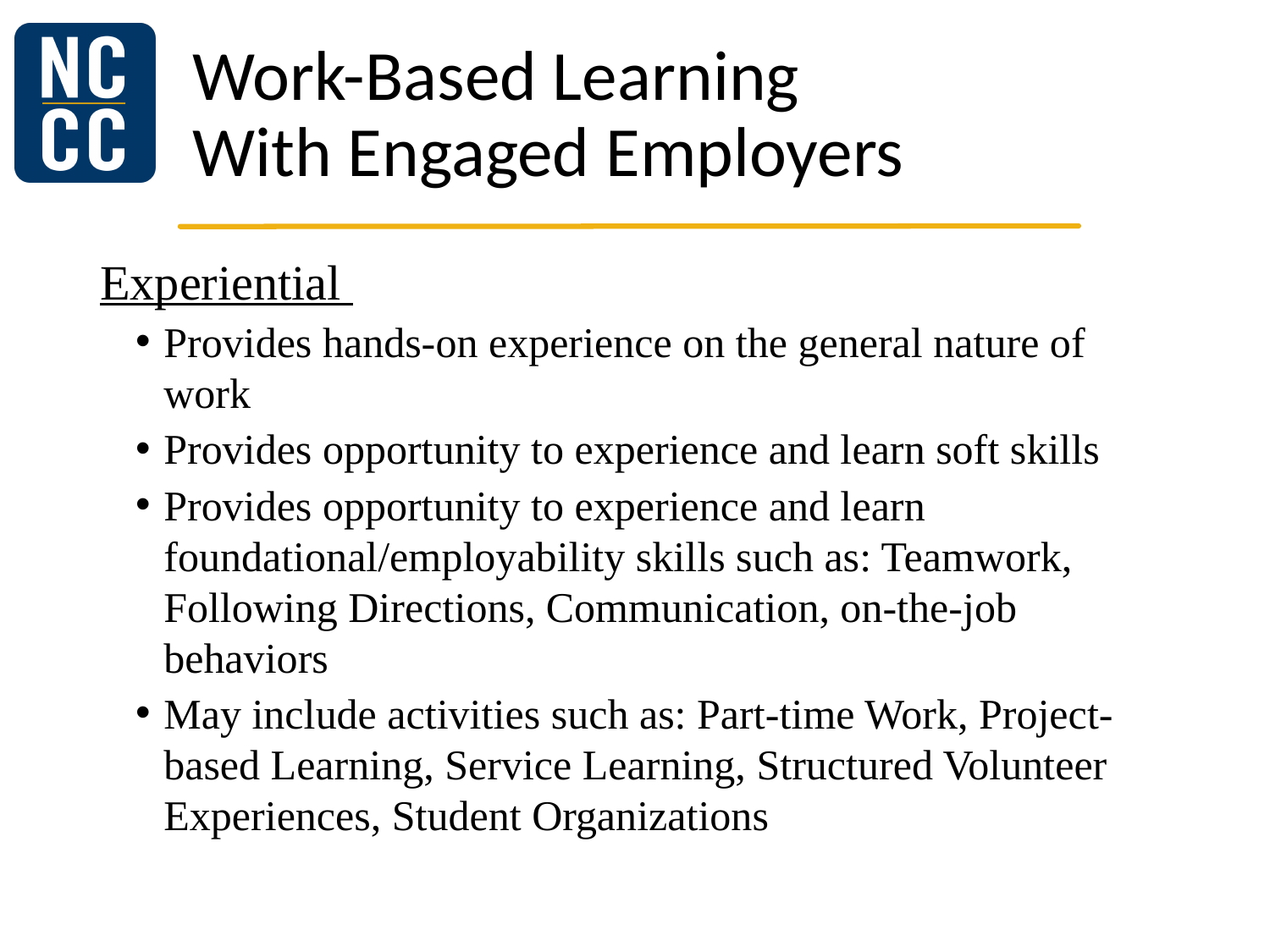

# Work-Based Learning With Engaged Employers
Experiential
Provides hands-on experience on the general nature of work
Provides opportunity to experience and learn soft skills
Provides opportunity to experience and learn foundational/employability skills such as: Teamwork, Following Directions, Communication, on-the-job behaviors
May include activities such as: Part-time Work, Project-based Learning, Service Learning, Structured Volunteer Experiences, Student Organizations